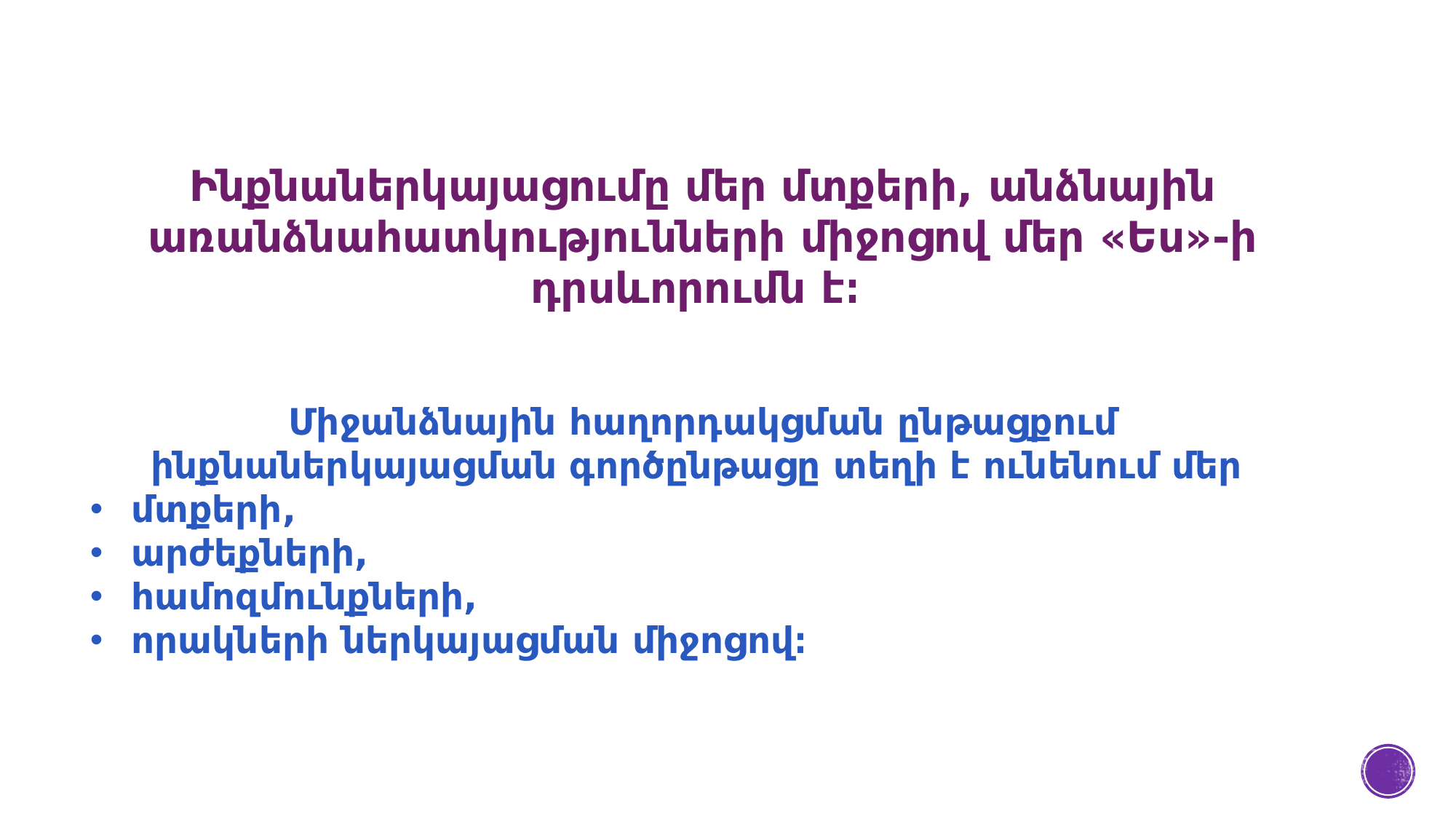

Ինքնաներկայացումը մեր մտքերի, անձնային առանձնահատկությունների միջոցով մեր «Ես»-ի դրսևորումն է։

Միջանձնային հաղորդակցման ընթացքում ինքնաներկայացման գործընթացը տեղի է ունենում մեր
մտքերի,
արժեքների,
համոզմունքների,
որակների ներկայացման միջոցով։